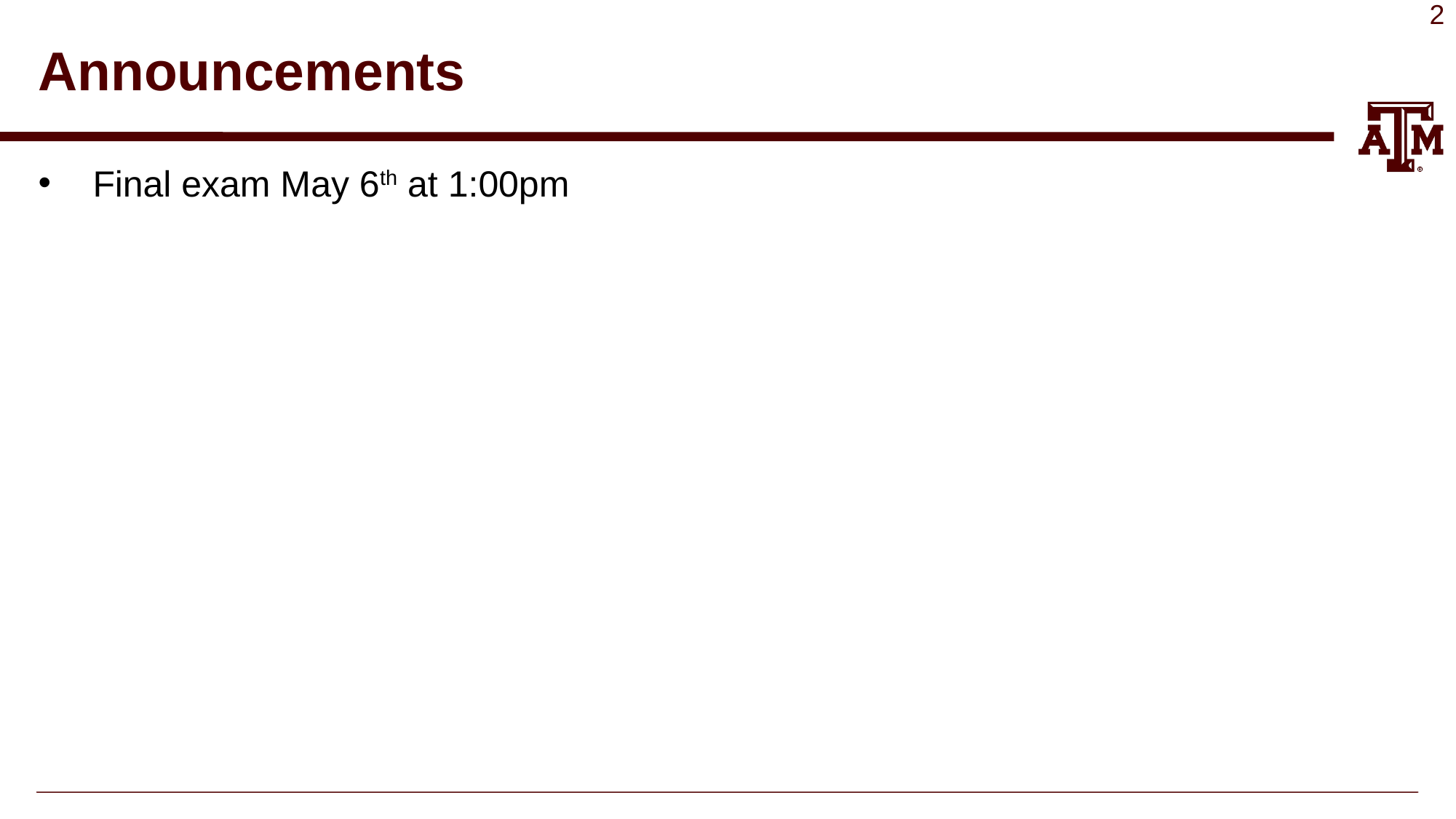

# Announcements
Final exam May 6th at 1:00pm